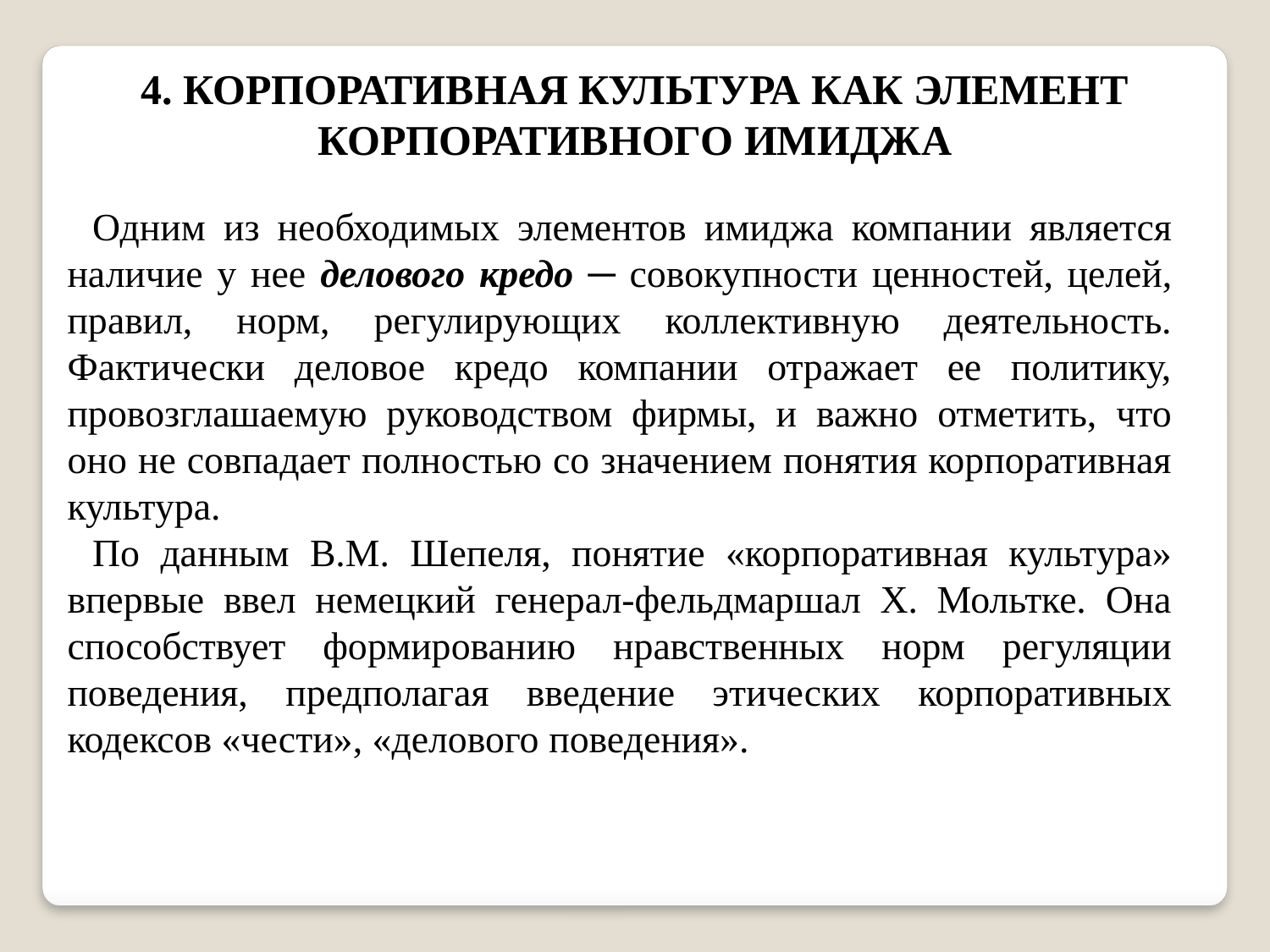

4. Корпоративная культура как элемент корпоративного имиджа
Одним из необходимых элементов имиджа компании является наличие у нее делового кредо ─ совокупности ценностей, целей, правил, норм, регулирующих коллективную деятельность. Фактически деловое кредо компании отражает ее политику, провозглашаемую руководством фирмы, и важно отметить, что оно не совпадает полностью со значением понятия корпоративная культура.
По данным В.М. Шепеля, понятие «корпоративная культура» впервые ввел немецкий генерал-фельдмаршал X. Мольтке. Она способствует формированию нравственных норм регуляции поведения, предполагая введение этических корпоративных кодексов «чести», «делового поведения».